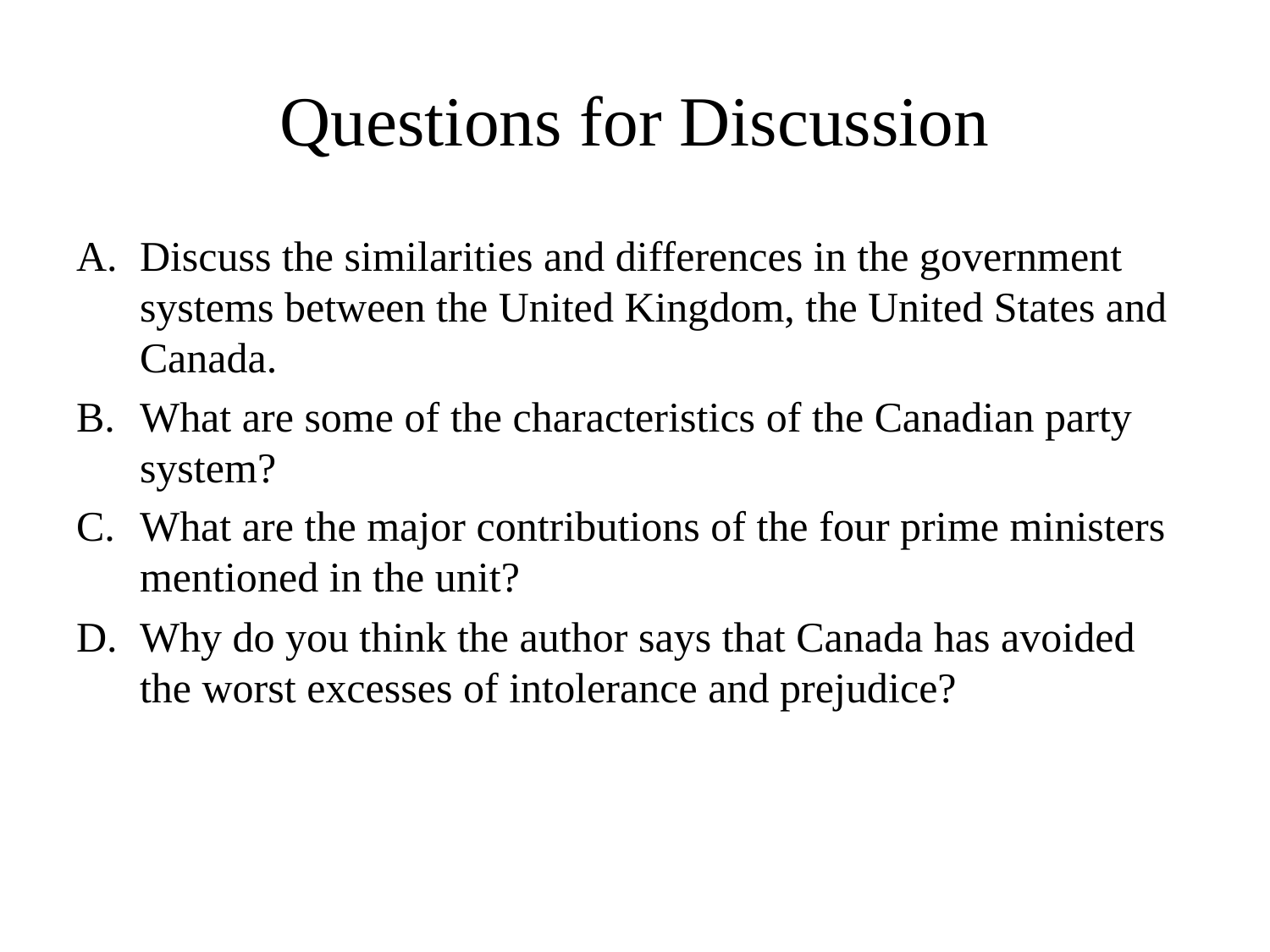

# Questions for Discussion
Discuss the similarities and differences in the government systems between the United Kingdom, the United States and Canada.
What are some of the characteristics of the Canadian party system?
What are the major contributions of the four prime ministers mentioned in the unit?
Why do you think the author says that Canada has avoided the worst excesses of intolerance and prejudice?